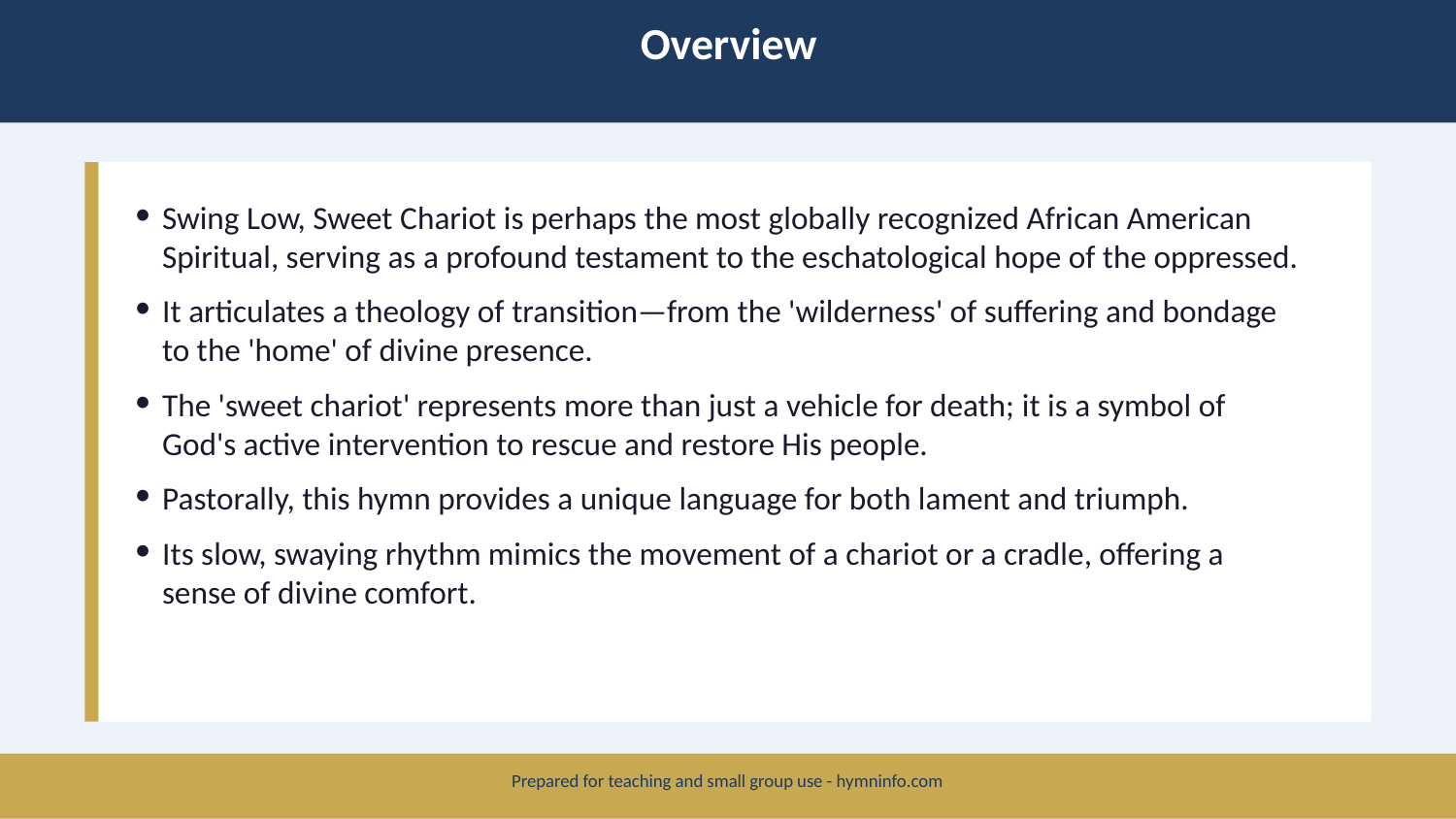

Overview

Swing Low, Sweet Chariot is perhaps the most globally recognized African American Spiritual, serving as a profound testament to the eschatological hope of the oppressed.
It articulates a theology of transition—from the 'wilderness' of suffering and bondage to the 'home' of divine presence.
The 'sweet chariot' represents more than just a vehicle for death; it is a symbol of God's active intervention to rescue and restore His people.
Pastorally, this hymn provides a unique language for both lament and triumph.
Its slow, swaying rhythm mimics the movement of a chariot or a cradle, offering a sense of divine comfort.

Prepared for teaching and small group use - hymninfo.com